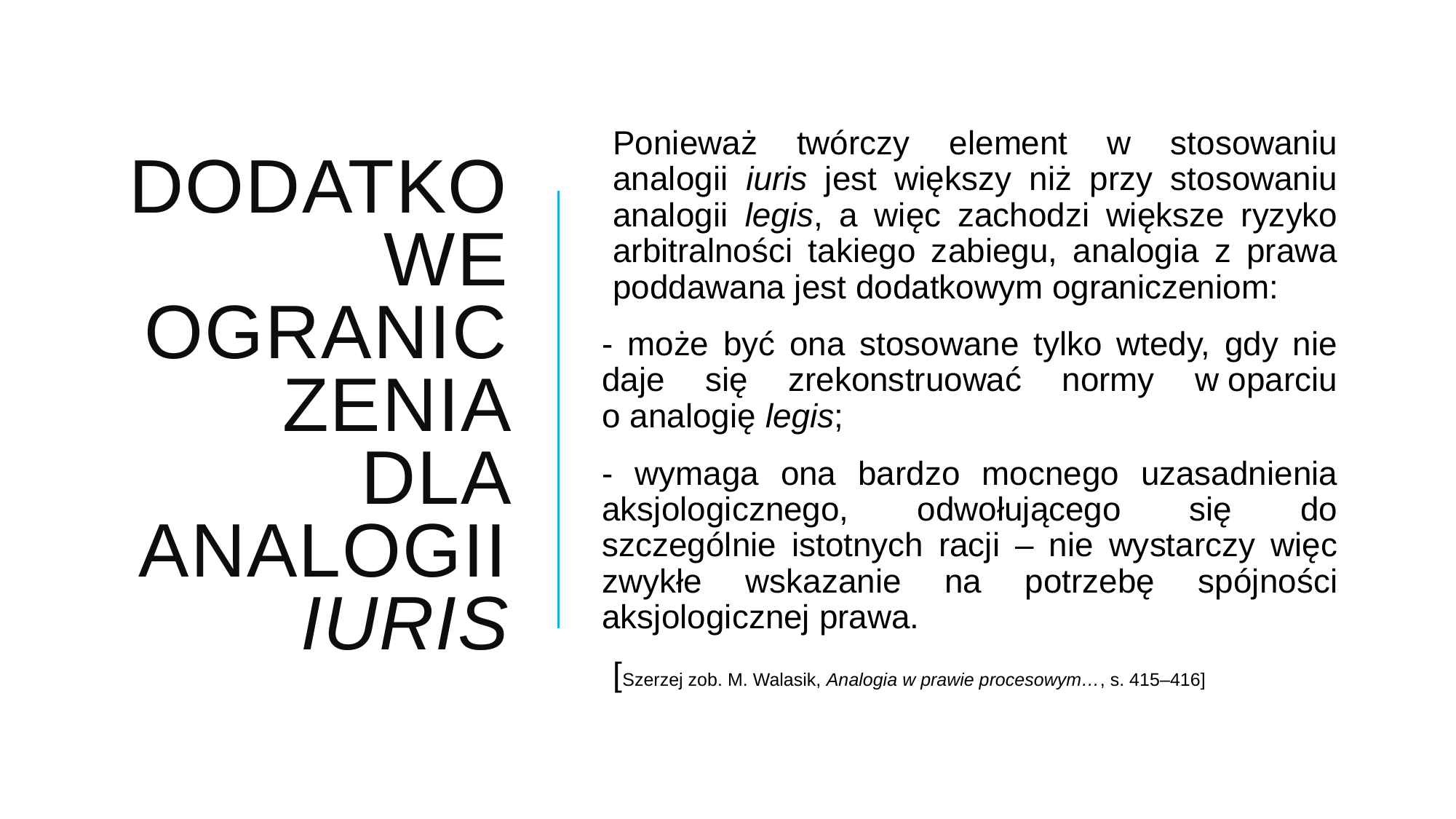

# Dodatkowe ograniczenia dla analogii iuris
Ponieważ twórczy element w stosowaniu analogii iuris jest większy niż przy stosowaniu analogii legis, a więc zachodzi większe ryzyko arbitralności takiego zabiegu, analogia z prawa poddawana jest dodatkowym ograniczeniom:
- może być ona stosowane tylko wtedy, gdy nie daje się zrekonstruować normy w oparciu o analogię legis;
- wymaga ona bardzo mocnego uzasadnienia aksjologicznego, odwołującego się do szczególnie istotnych racji – nie wystarczy więc zwykłe wskazanie na potrzebę spójności aksjologicznej prawa.
[Szerzej zob. M. Walasik, Analogia w prawie procesowym…, s. 415–416]